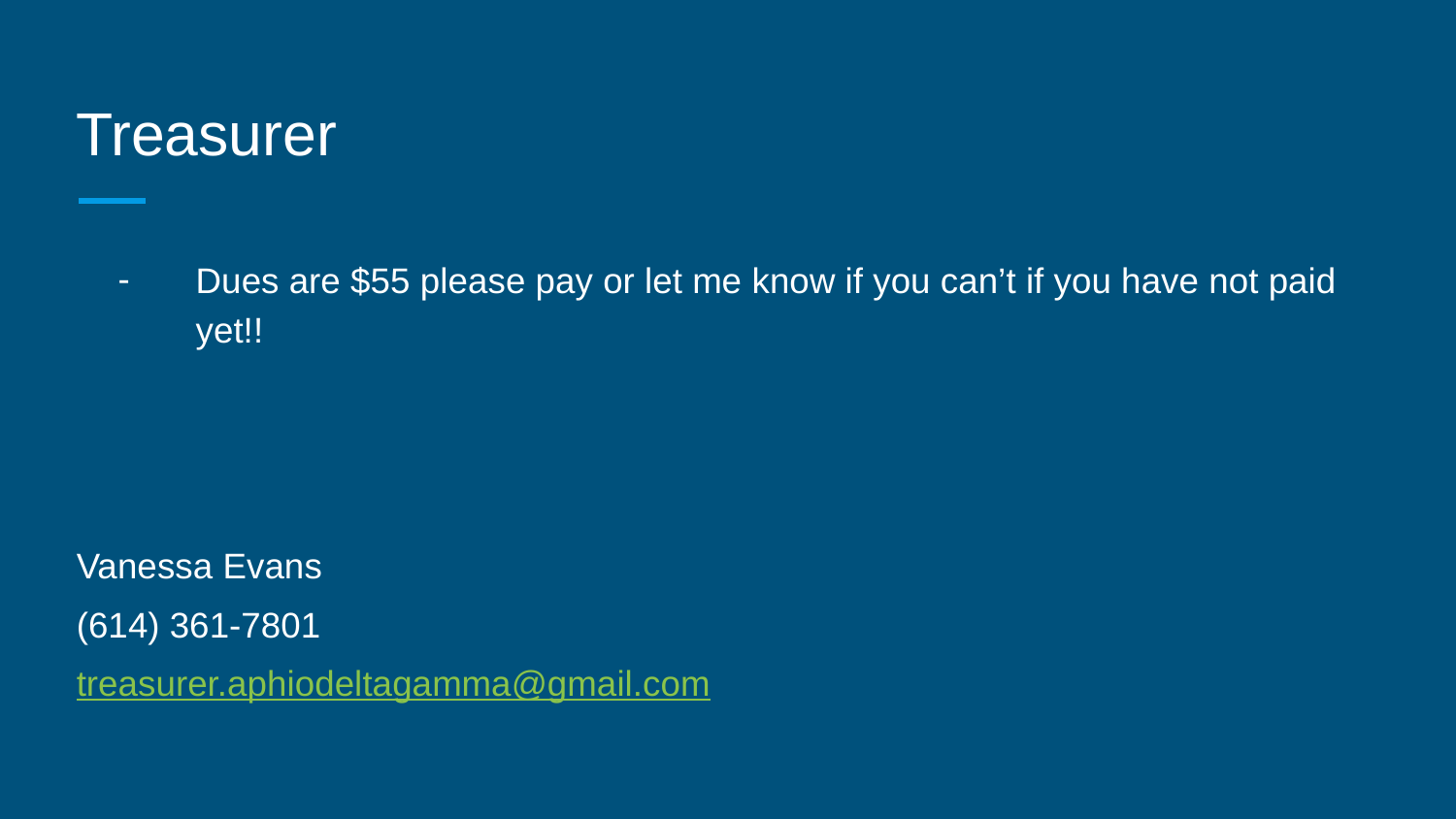

# Treasurer
Dues are $55 please pay or let me know if you can’t if you have not paid yet!!

Vanessa Evans
(614) 361-7801
treasurer.aphiodeltagamma@gmail.com